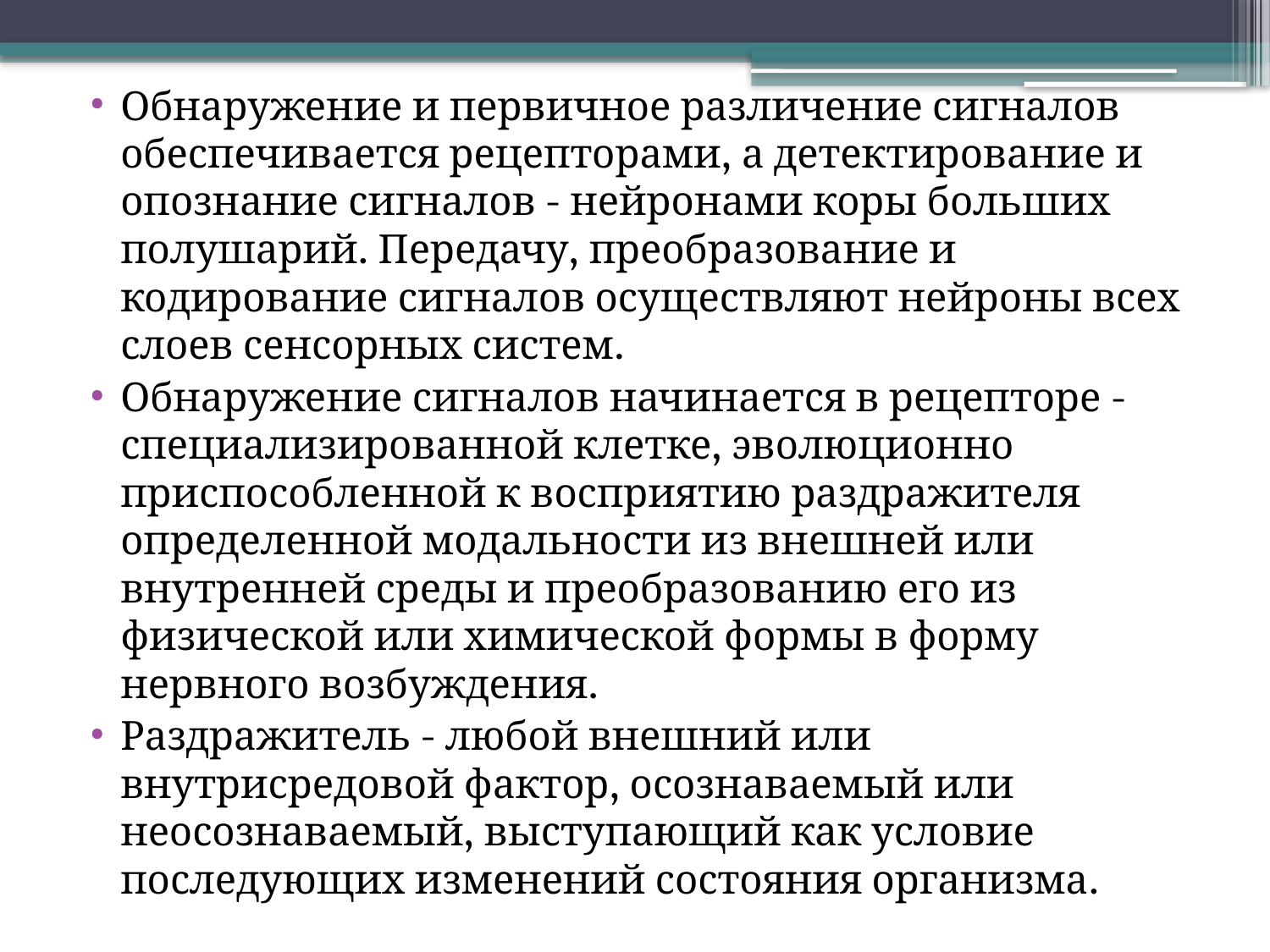

#
Обнаружение и первичное различение сигналов обеспечивается рецепторами, а детектирование и опознание сигналов - нейронами коры больших полушарий. Передачу, преобразование и кодирование сигналов осуществляют нейроны всех слоев сенсорных систем.
Обнаружение сигналов начинается в рецепторе - специализированной клетке, эволюционно приспособленной к восприятию раздражителя определенной модальности из внешней или внутренней среды и преобразованию его из физической или химической формы в форму нервного возбуждения.
Раздражитель - любой внешний или внутрисредовой фактор, осознаваемый или неосознаваемый, выступающий как условие последующих изменений состояния организма.